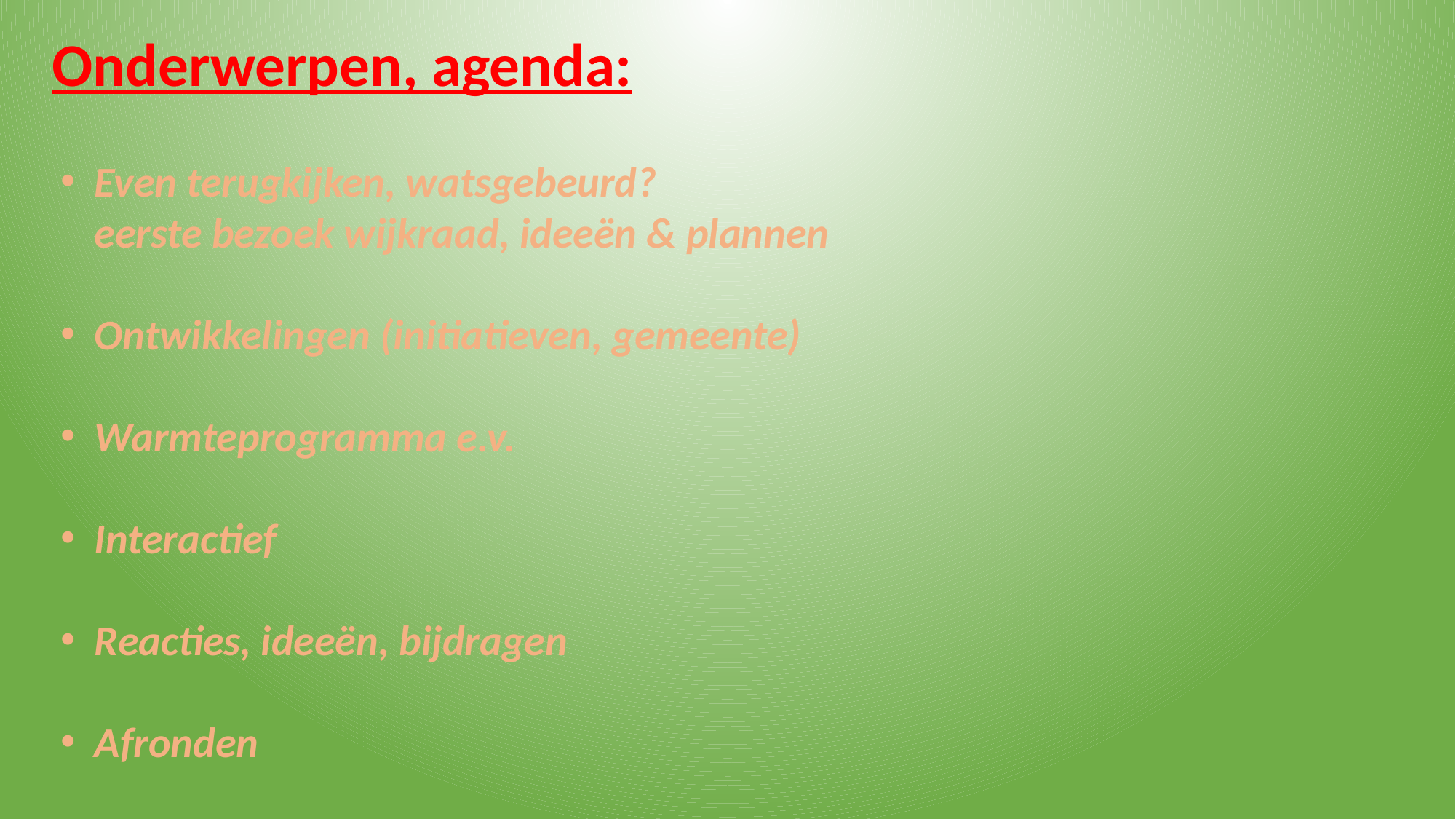

Onderwerpen, agenda:
Even terugkijken, watsgebeurd?
eerste bezoek wijkraad, ideeën & plannen

Ontwikkelingen (initiatieven, gemeente)

Warmteprogramma e.v.

Interactief

Reacties, ideeën, bijdragen

Afronden